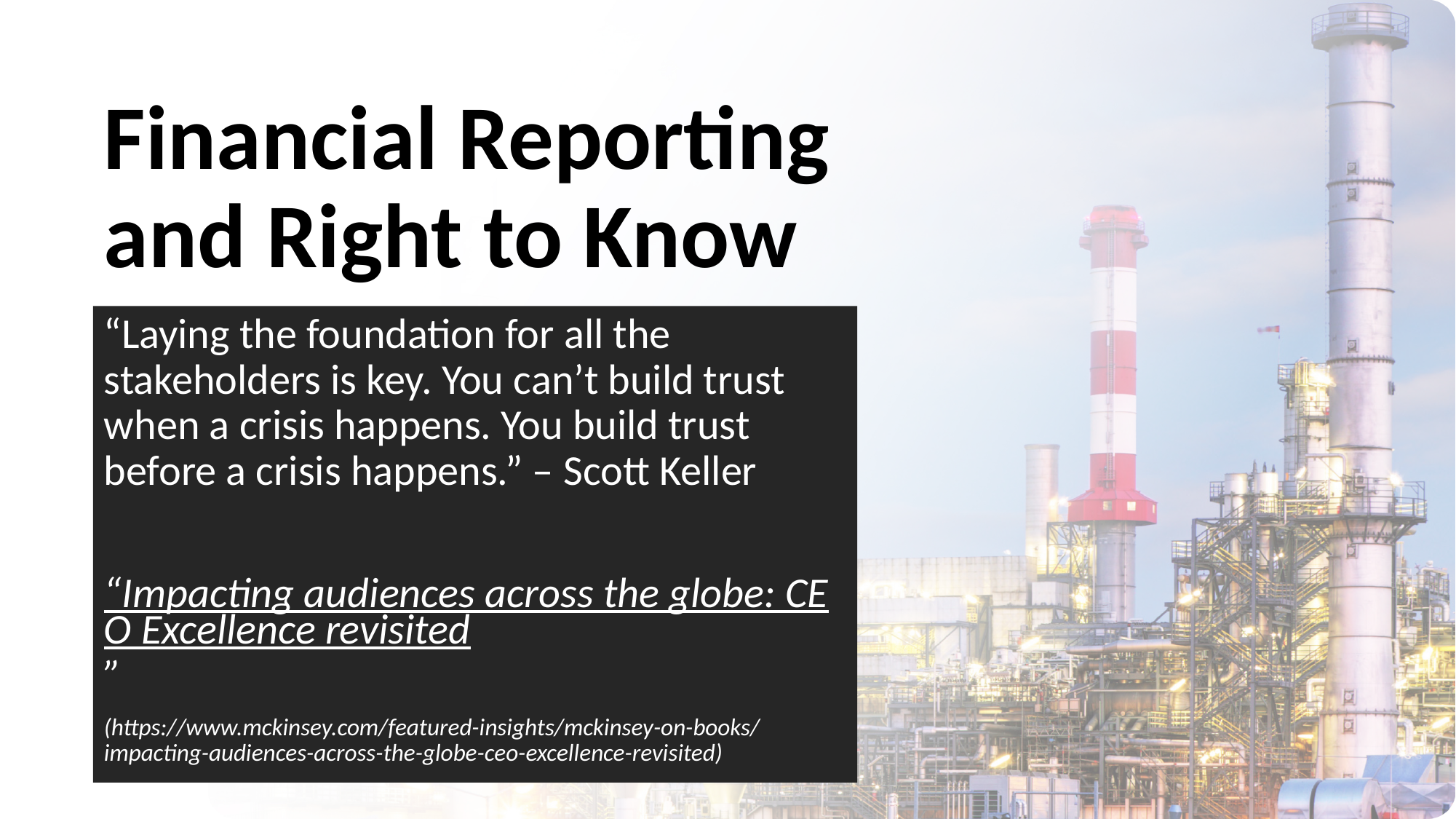

# Financial Reporting and Right to Know
“Laying the foundation for all the stakeholders is key. You can’t build trust when a crisis happens. You build trust before a crisis happens.” – Scott Keller

“Impacting audiences across the globe: CEO Excellence revisited”
(https://www.mckinsey.com/featured-insights/mckinsey-on-books/impacting-audiences-across-the-globe-ceo-excellence-revisited)